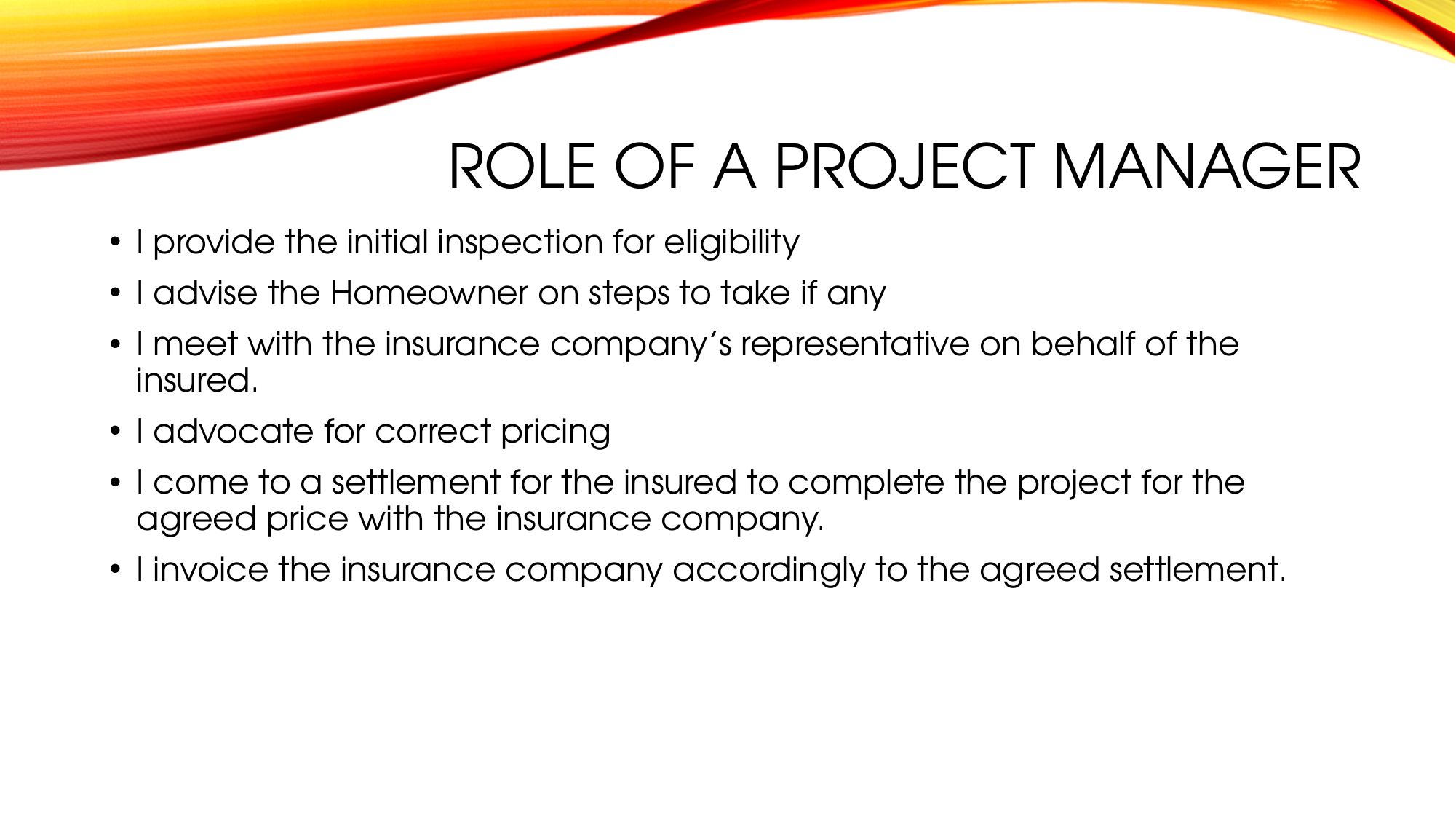

# Role of a Project Manager
I provide the initial inspection for eligibility
I advise the Homeowner on steps to take if any
I meet with the insurance company’s representative on behalf of the insured.
I advocate for correct pricing
I come to a settlement for the insured to complete the project for the agreed price with the insurance company.
I invoice the insurance company accordingly to the agreed settlement.